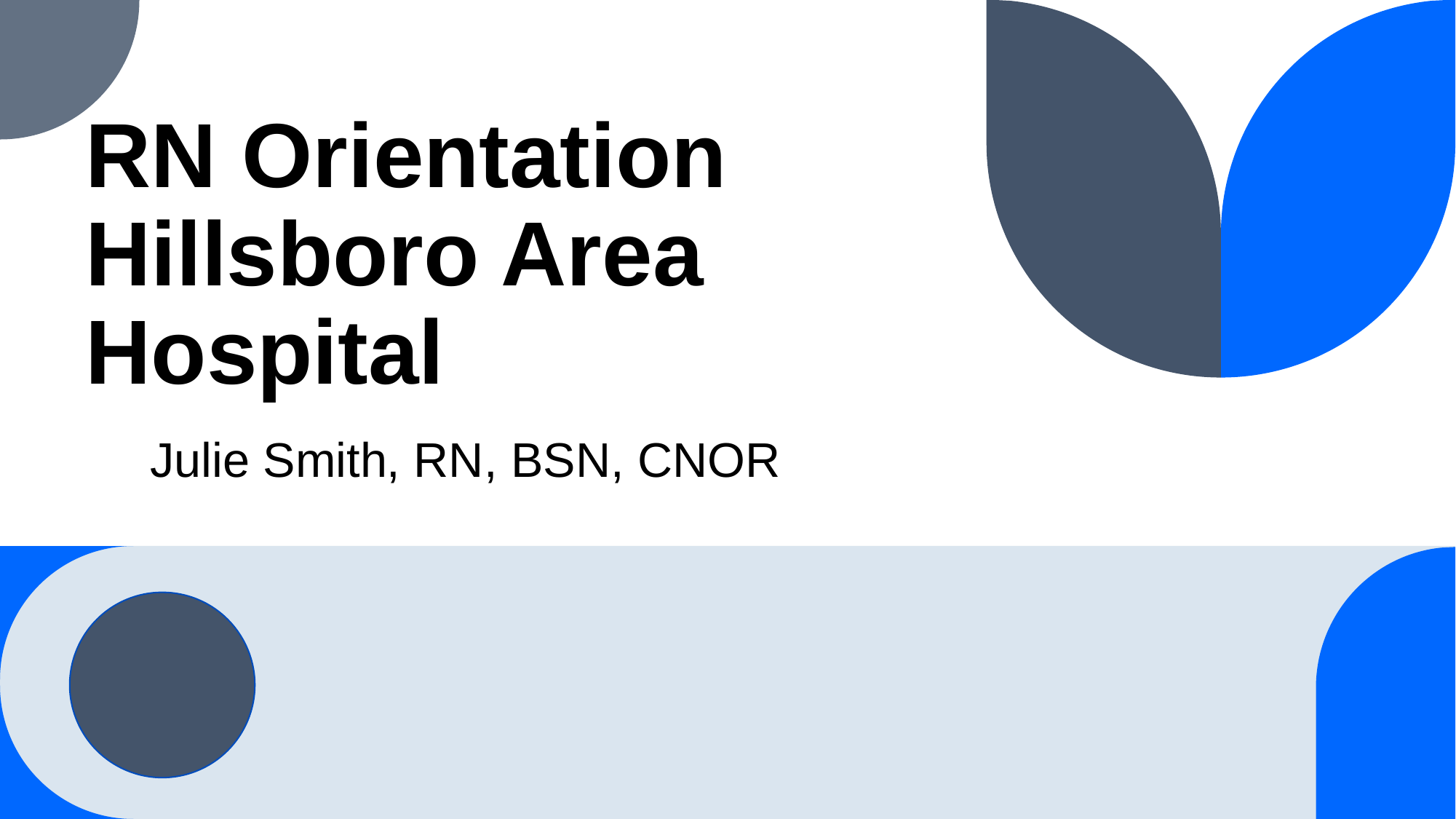

# RN Orientation Hillsboro Area Hospital
Julie Smith, RN, BSN, CNOR